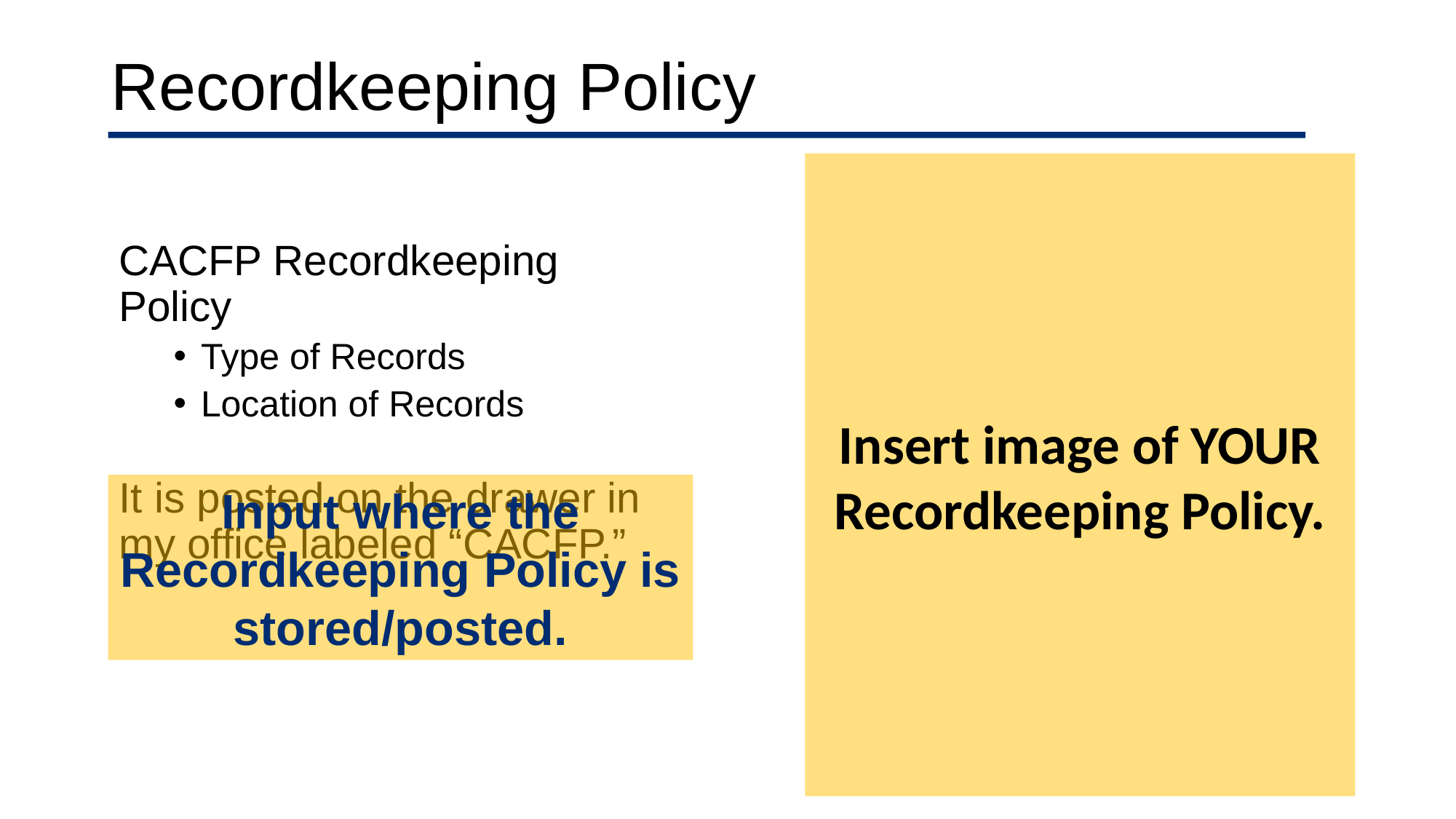

Recordkeeping Policy

Insert image of YOUR Recordkeeping Policy.

CACFP Recordkeeping Policy
Type of Records
Location of Records

It is posted on the drawer in my office labeled “CACFP.”

Input where the Recordkeeping Policy is stored/posted.